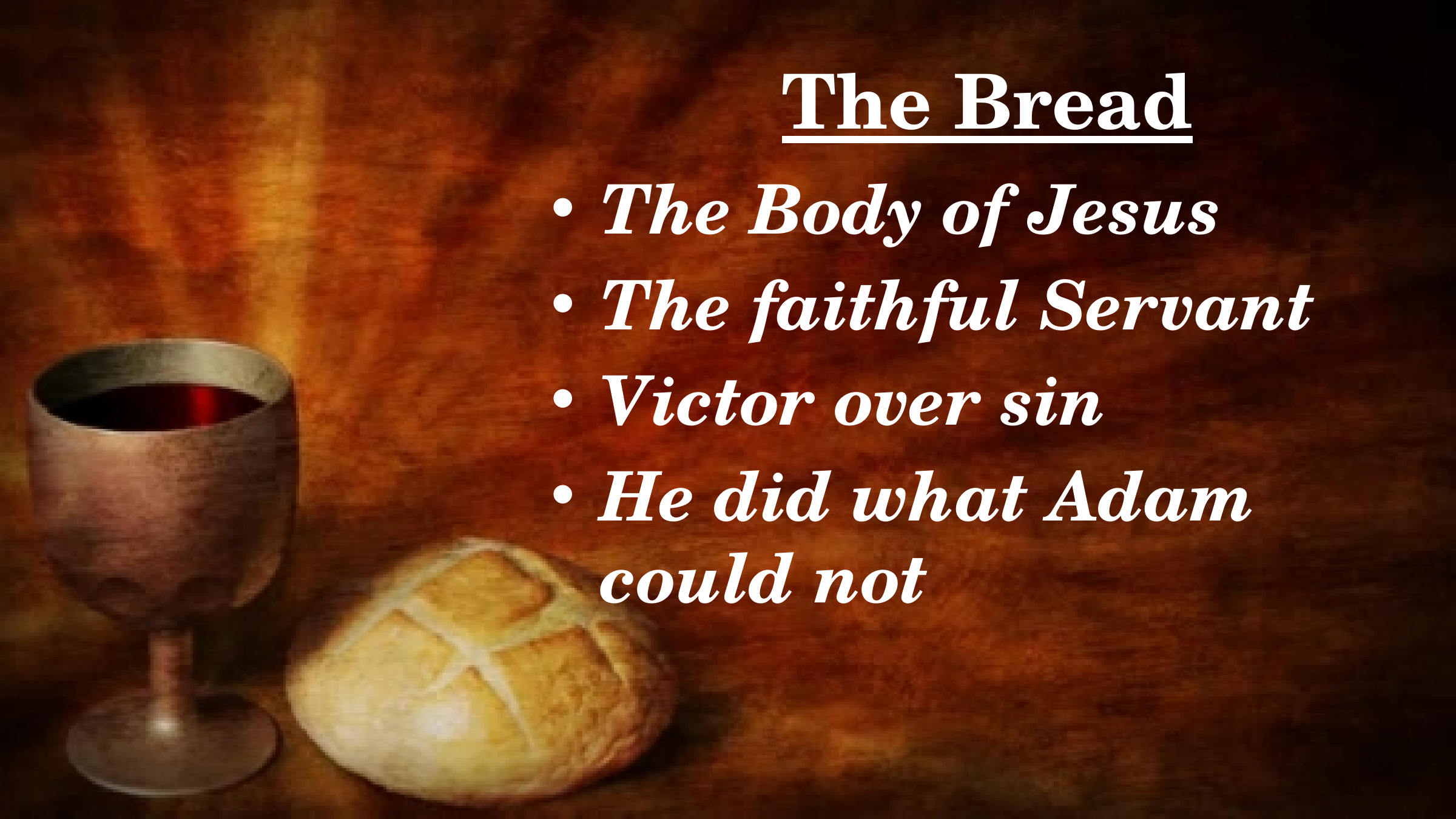

# The Bread
The Body of Jesus
The faithful Servant
Victor over sin
He did what Adam could not